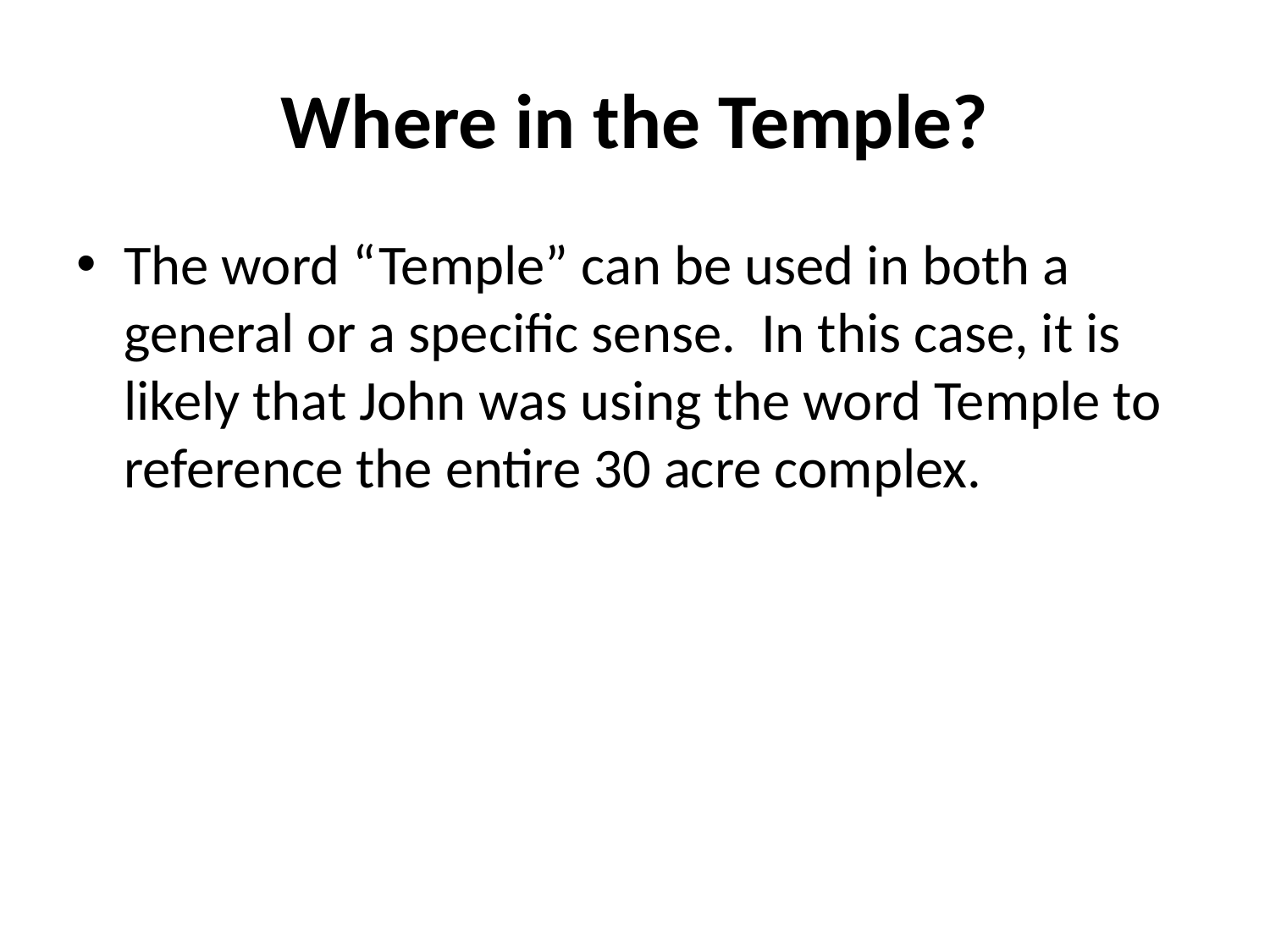

# Where in the Temple?
The word “Temple” can be used in both a general or a specific sense.  In this case, it is likely that John was using the word Temple to reference the entire 30 acre complex.